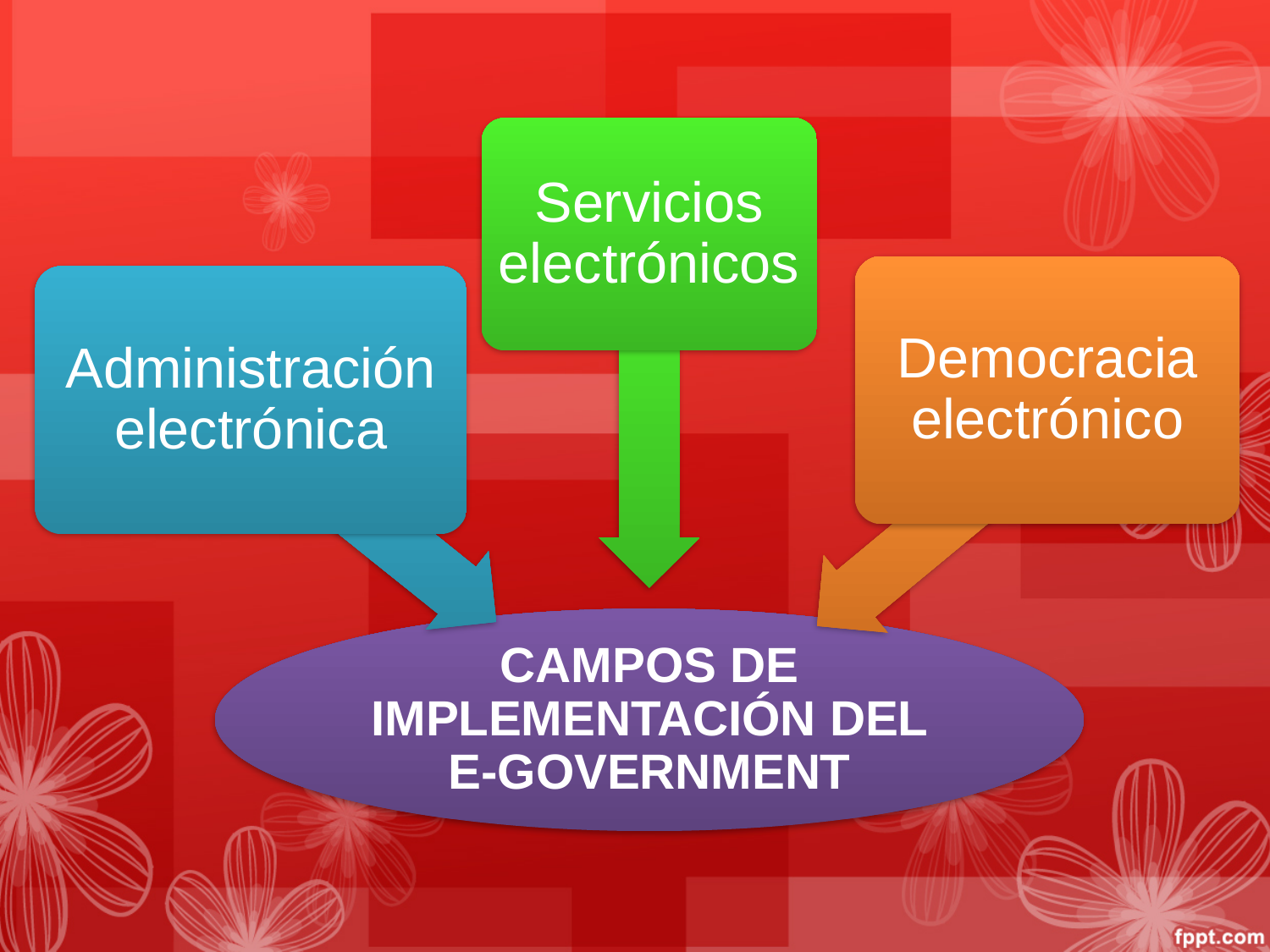

CAMPOS DE IMPLEMENTACIÓN DEL E-GOVERNMENT
Administración electrónica
Servicios electrónicos
Democracia electrónico